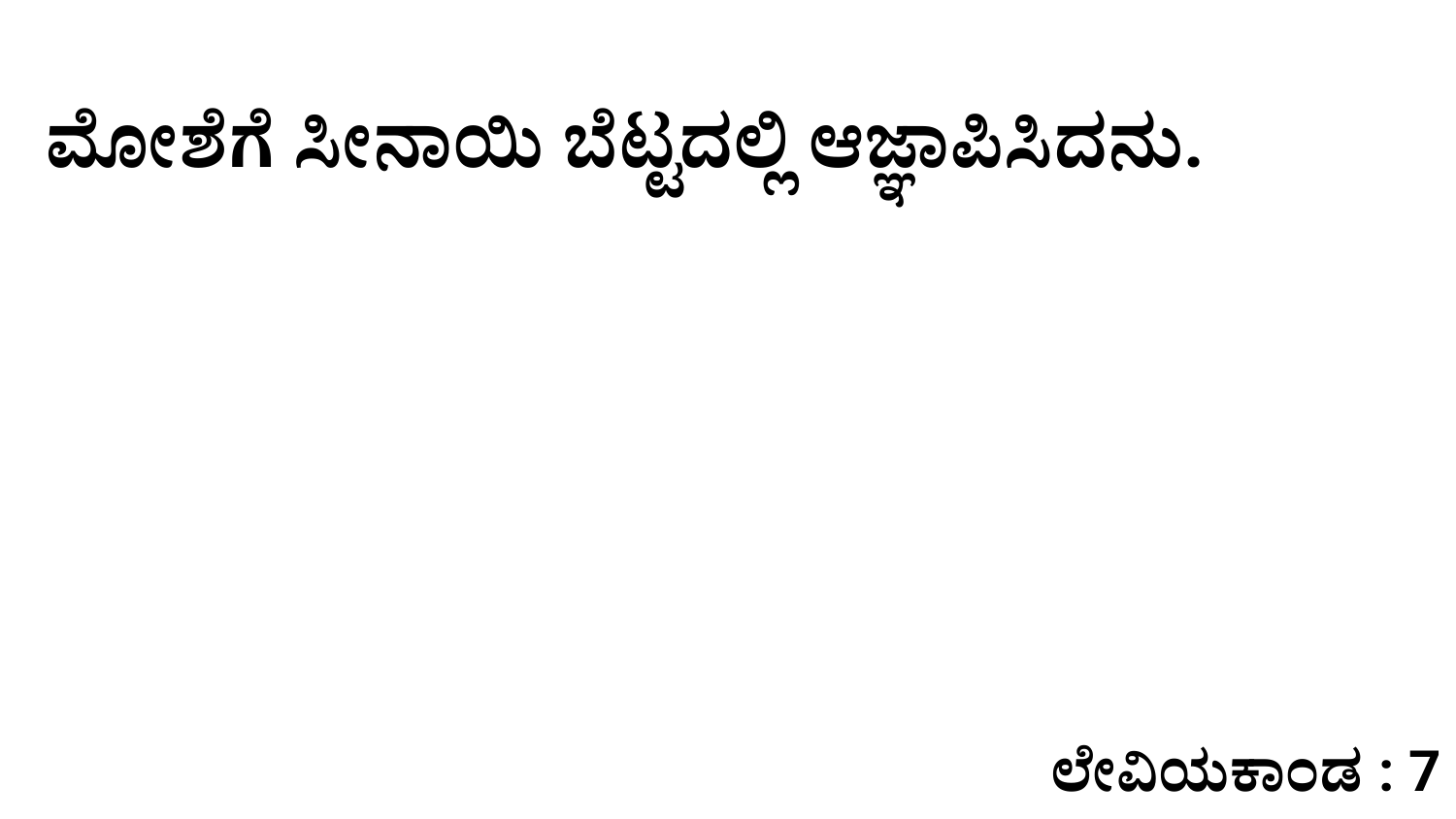

ಮೋಶೆಗೆ ಸೀನಾಯಿ ಬೆಟ್ಟದಲ್ಲಿ ಆಜ್ಞಾಪಿಸಿದನು.
ಲೇವಿಯಕಾಂಡ : 7